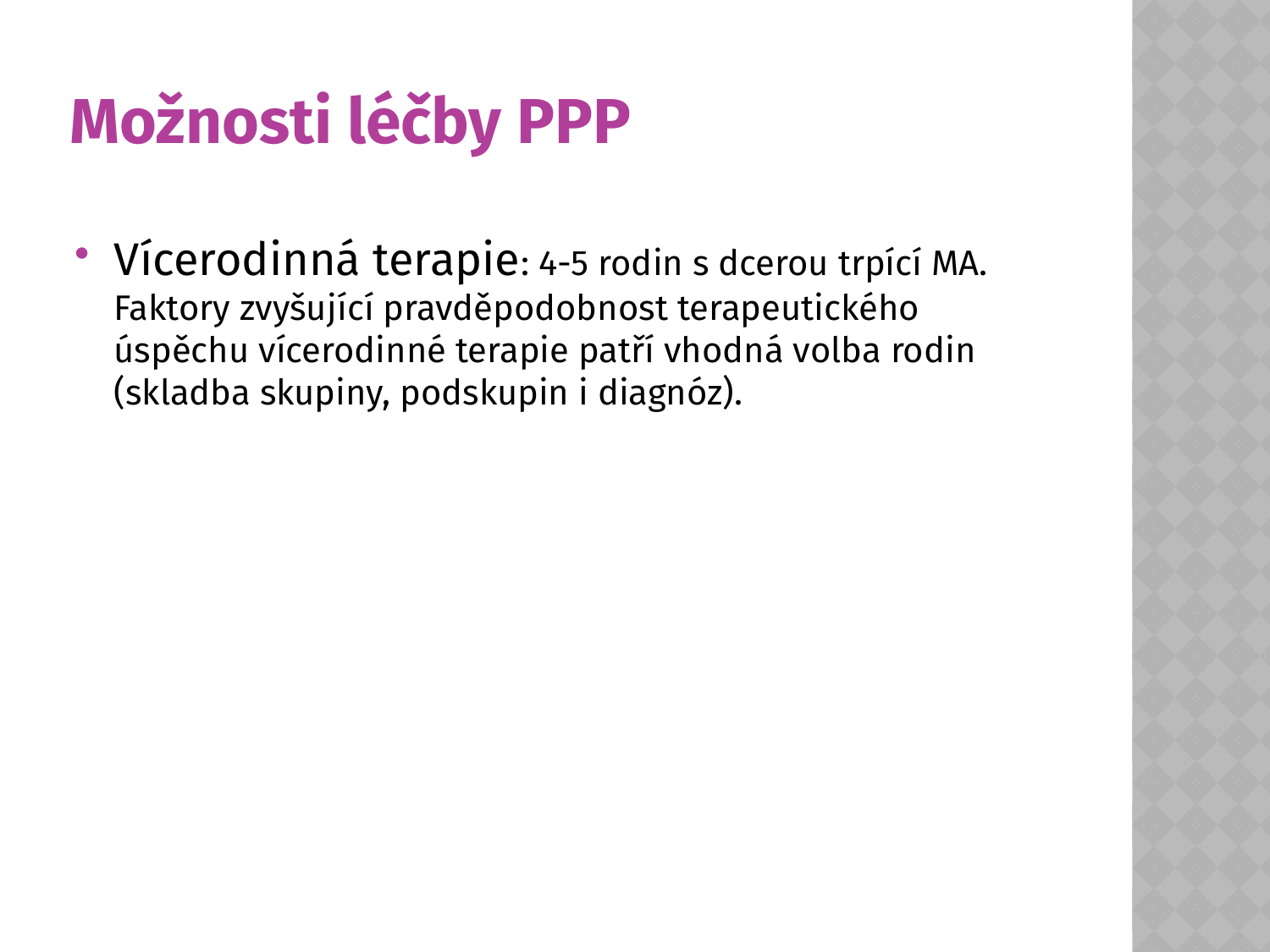

# Možnosti léčby PPP
Vícerodinná terapie: 4-5 rodin s dcerou trpící MA. Faktory zvyšující pravděpodobnost terapeutického úspěchu vícerodinné terapie patří vhodná volba rodin (skladba skupiny, podskupin i diagnóz).